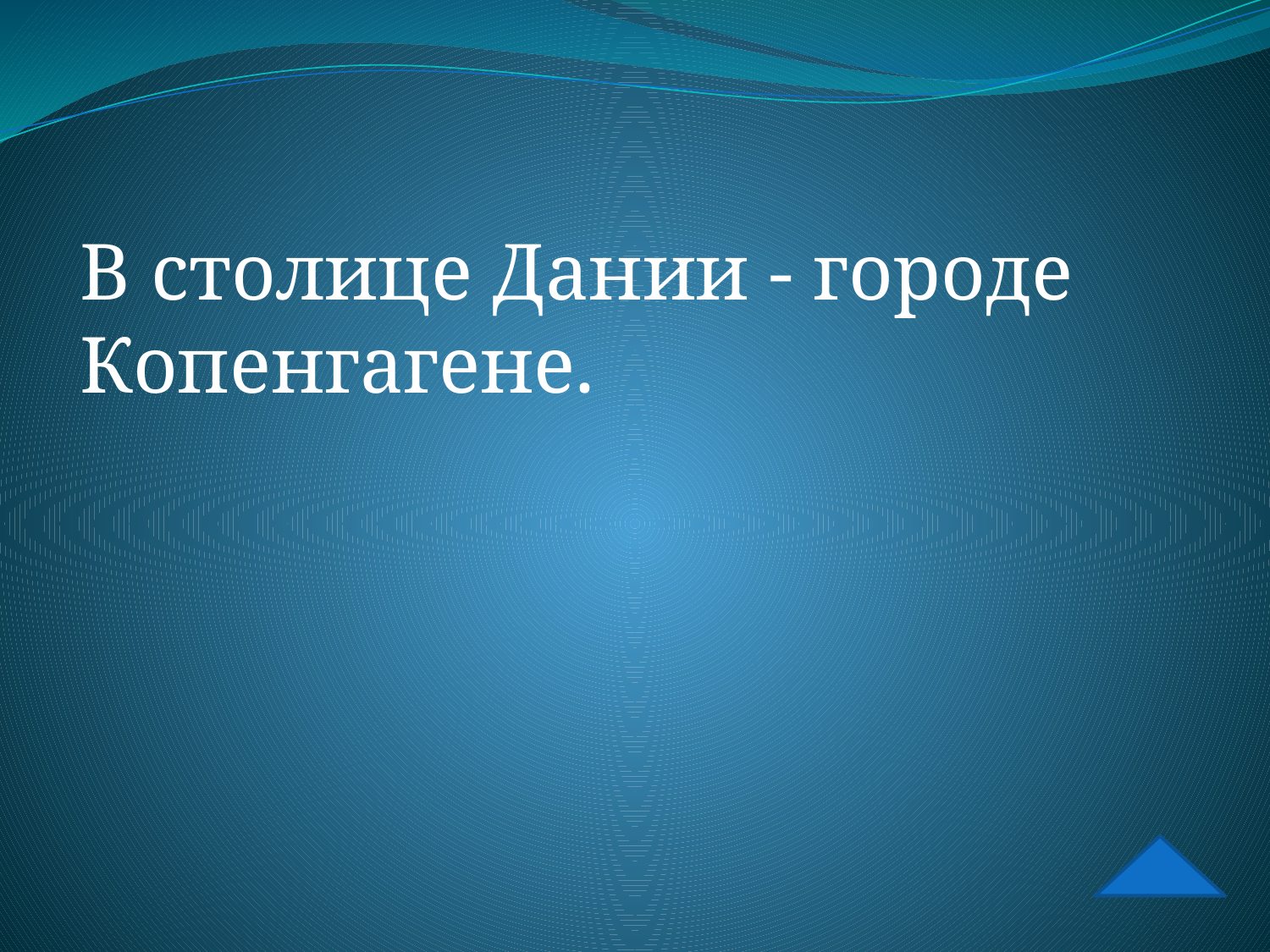

#
В столице Дании - городе Копенгагене.